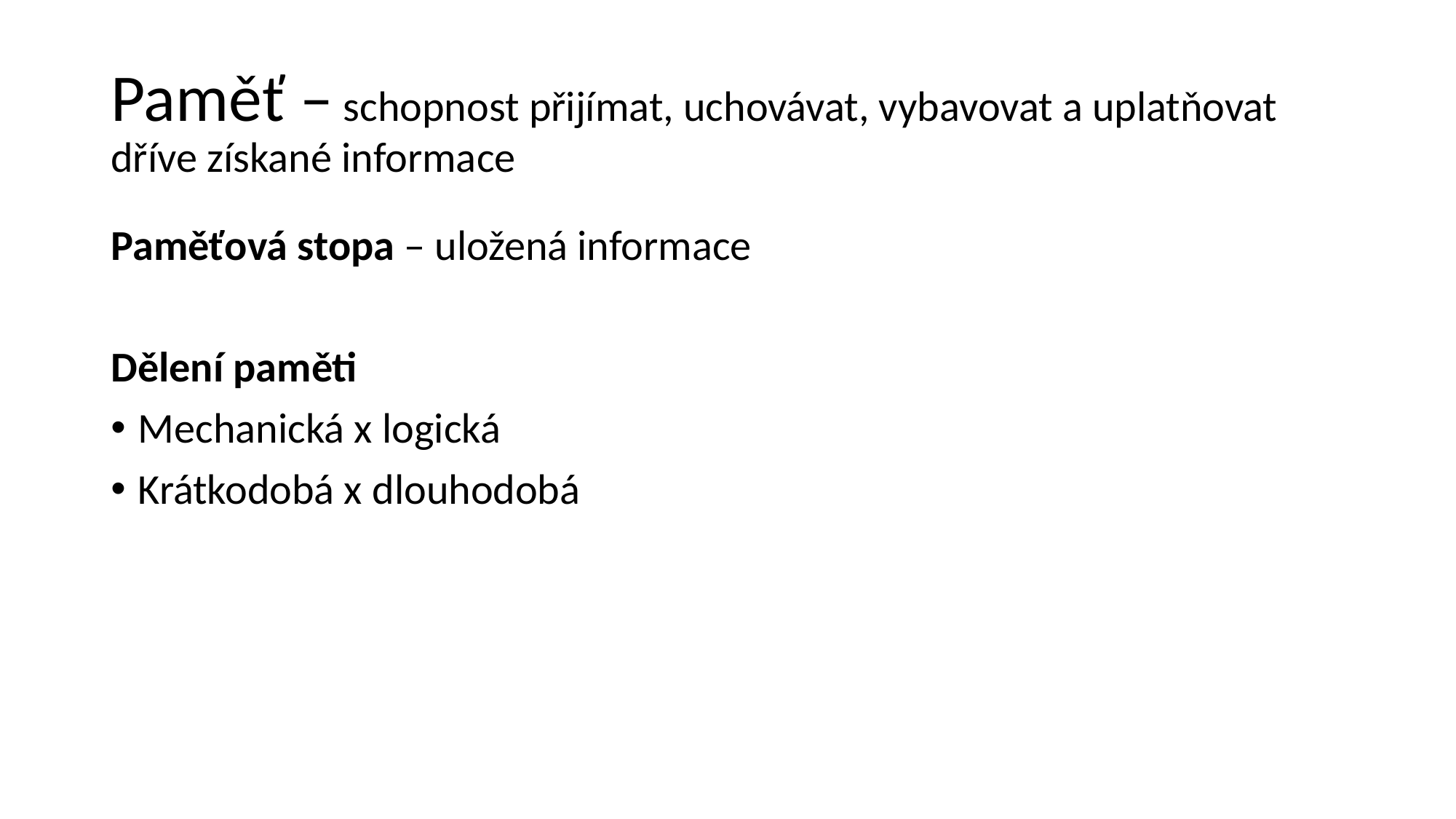

# Paměť – schopnost přijímat, uchovávat, vybavovat a uplatňovat dříve získané informace
Paměťová stopa – uložená informace

Dělení paměti
Mechanická x logická
Krátkodobá x dlouhodobá